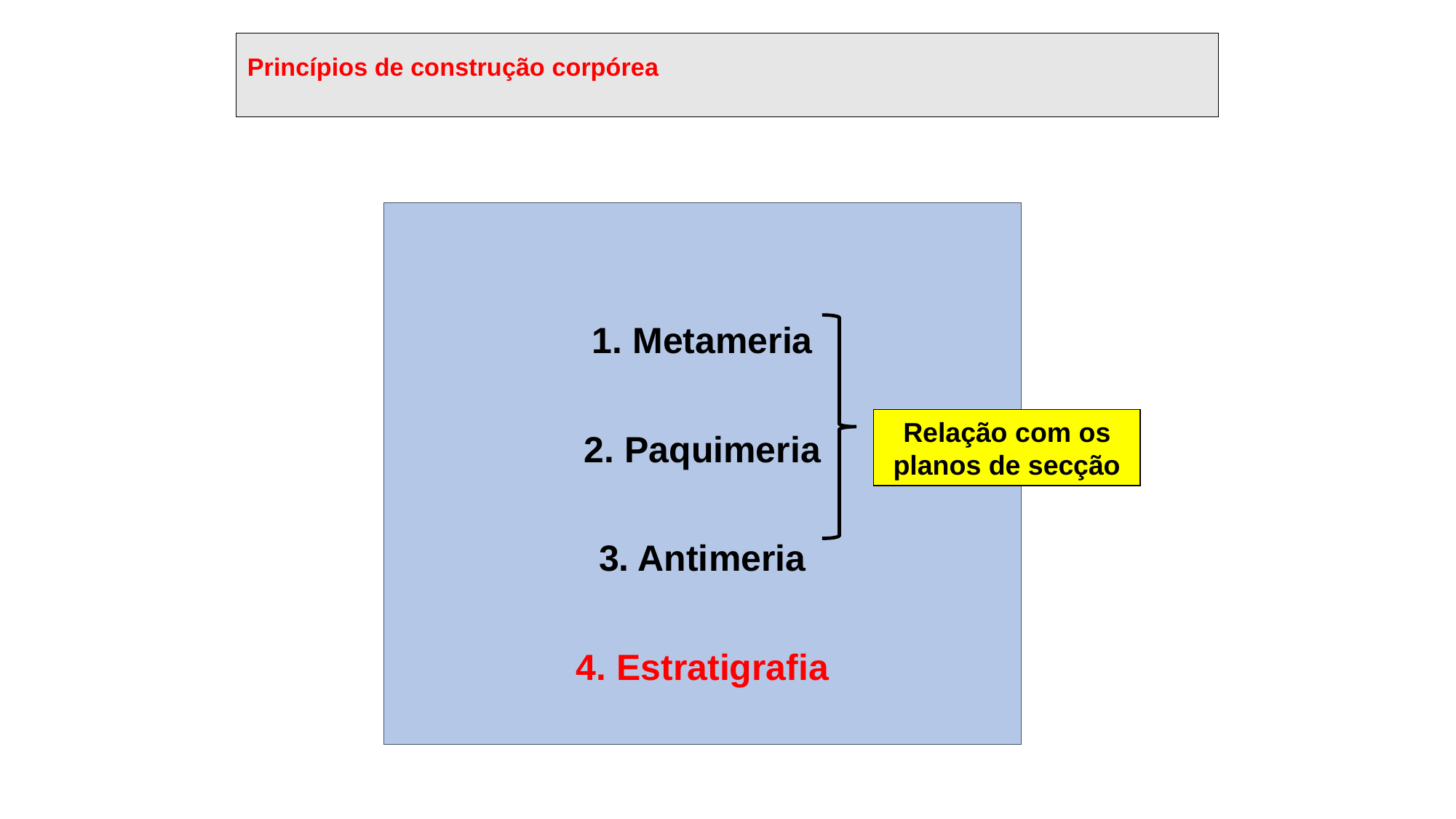

# Princípios de construção corpórea

1. Metameria

2. Paquimeria

3. Antimeria

4. Estratigrafia

Relação com os planos de secção